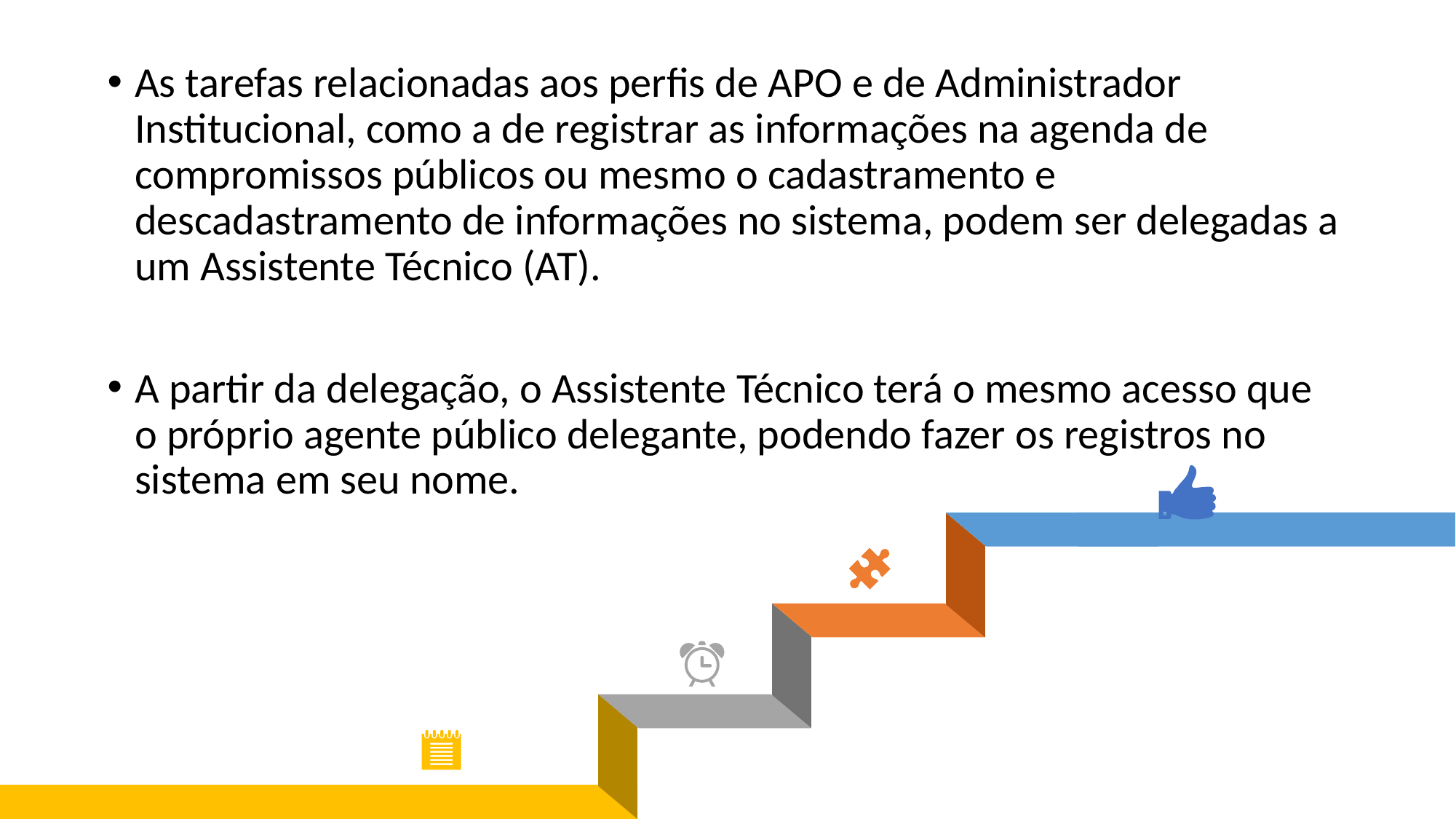

As tarefas relacionadas aos perfis de APO e de Administrador Institucional, como a de registrar as informações na agenda de compromissos públicos ou mesmo o cadastramento e descadastramento de informações no sistema, podem ser delegadas a um Assistente Técnico (AT).

A partir da delegação, o Assistente Técnico terá o mesmo acesso que o próprio agente público delegante, podendo fazer os registros no sistema em seu nome.